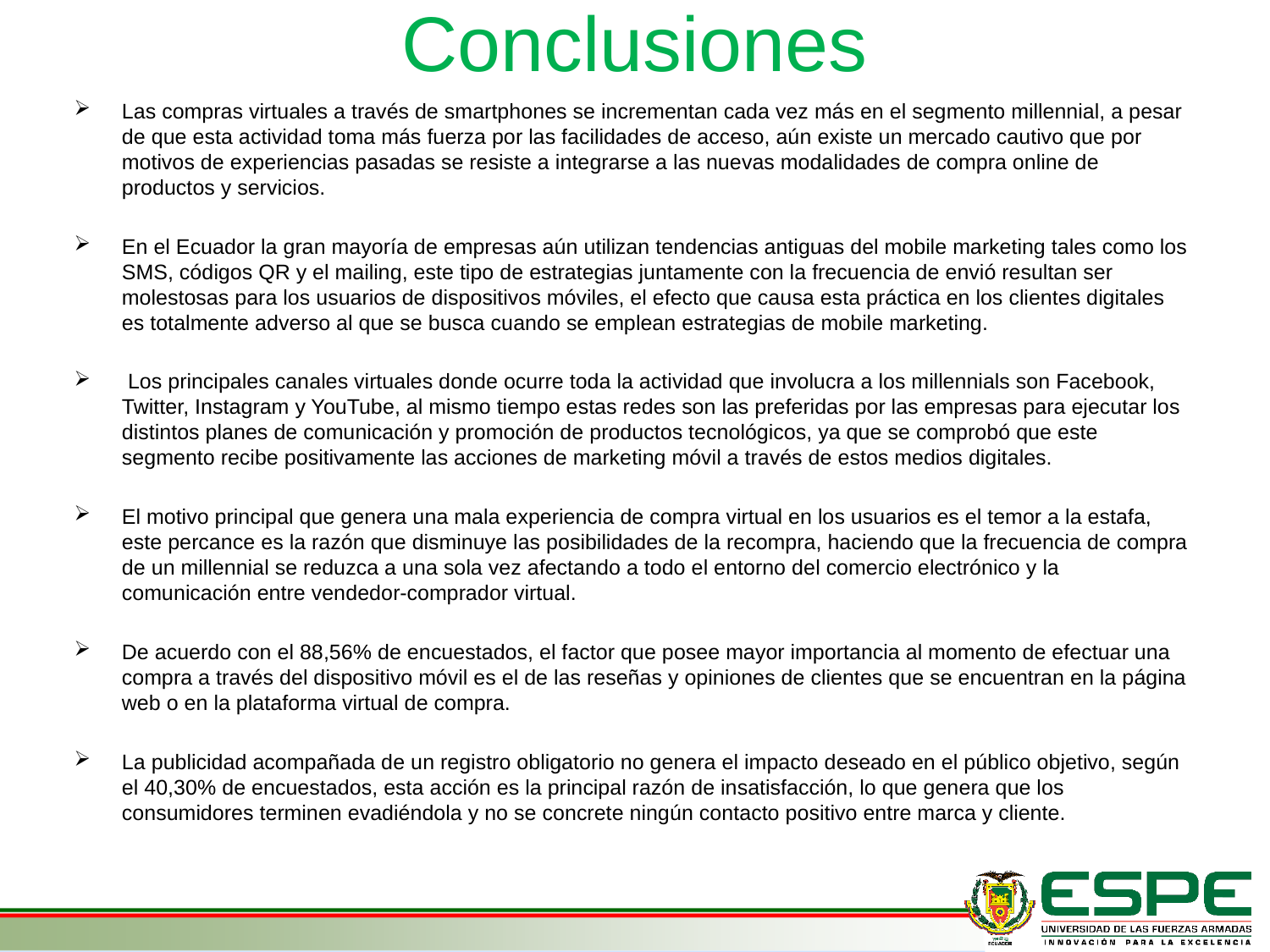

# Conclusiones
Las compras virtuales a través de smartphones se incrementan cada vez más en el segmento millennial, a pesar de que esta actividad toma más fuerza por las facilidades de acceso, aún existe un mercado cautivo que por motivos de experiencias pasadas se resiste a integrarse a las nuevas modalidades de compra online de productos y servicios.

En el Ecuador la gran mayoría de empresas aún utilizan tendencias antiguas del mobile marketing tales como los SMS, códigos QR y el mailing, este tipo de estrategias juntamente con la frecuencia de envió resultan ser molestosas para los usuarios de dispositivos móviles, el efecto que causa esta práctica en los clientes digitales es totalmente adverso al que se busca cuando se emplean estrategias de mobile marketing.

 Los principales canales virtuales donde ocurre toda la actividad que involucra a los millennials son Facebook, Twitter, Instagram y YouTube, al mismo tiempo estas redes son las preferidas por las empresas para ejecutar los distintos planes de comunicación y promoción de productos tecnológicos, ya que se comprobó que este segmento recibe positivamente las acciones de marketing móvil a través de estos medios digitales.

El motivo principal que genera una mala experiencia de compra virtual en los usuarios es el temor a la estafa, este percance es la razón que disminuye las posibilidades de la recompra, haciendo que la frecuencia de compra de un millennial se reduzca a una sola vez afectando a todo el entorno del comercio electrónico y la comunicación entre vendedor-comprador virtual.

De acuerdo con el 88,56% de encuestados, el factor que posee mayor importancia al momento de efectuar una compra a través del dispositivo móvil es el de las reseñas y opiniones de clientes que se encuentran en la página web o en la plataforma virtual de compra.

La publicidad acompañada de un registro obligatorio no genera el impacto deseado en el público objetivo, según el 40,30% de encuestados, esta acción es la principal razón de insatisfacción, lo que genera que los consumidores terminen evadiéndola y no se concrete ningún contacto positivo entre marca y cliente.